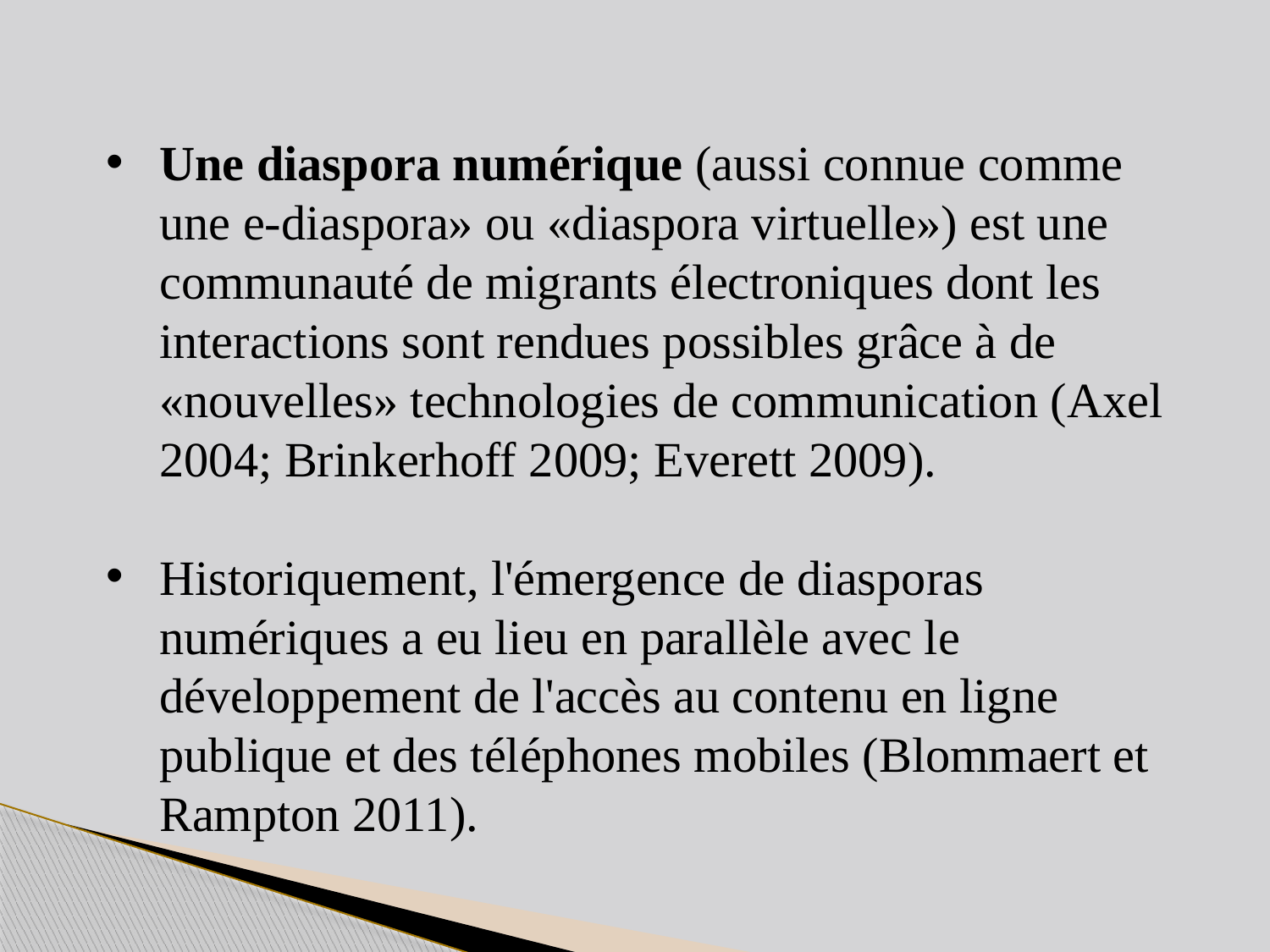

Une diaspora numérique (aussi connue comme une e-diaspora» ou «diaspora virtuelle») est une communauté de migrants électroniques dont les interactions sont rendues possibles grâce à de «nouvelles» technologies de communication (Axel 2004; Brinkerhoff 2009; Everett 2009).

Historiquement, l'émergence de diasporas numériques a eu lieu en parallèle avec le développement de l'accès au contenu en ligne publique et des téléphones mobiles (Blommaert et Rampton 2011).